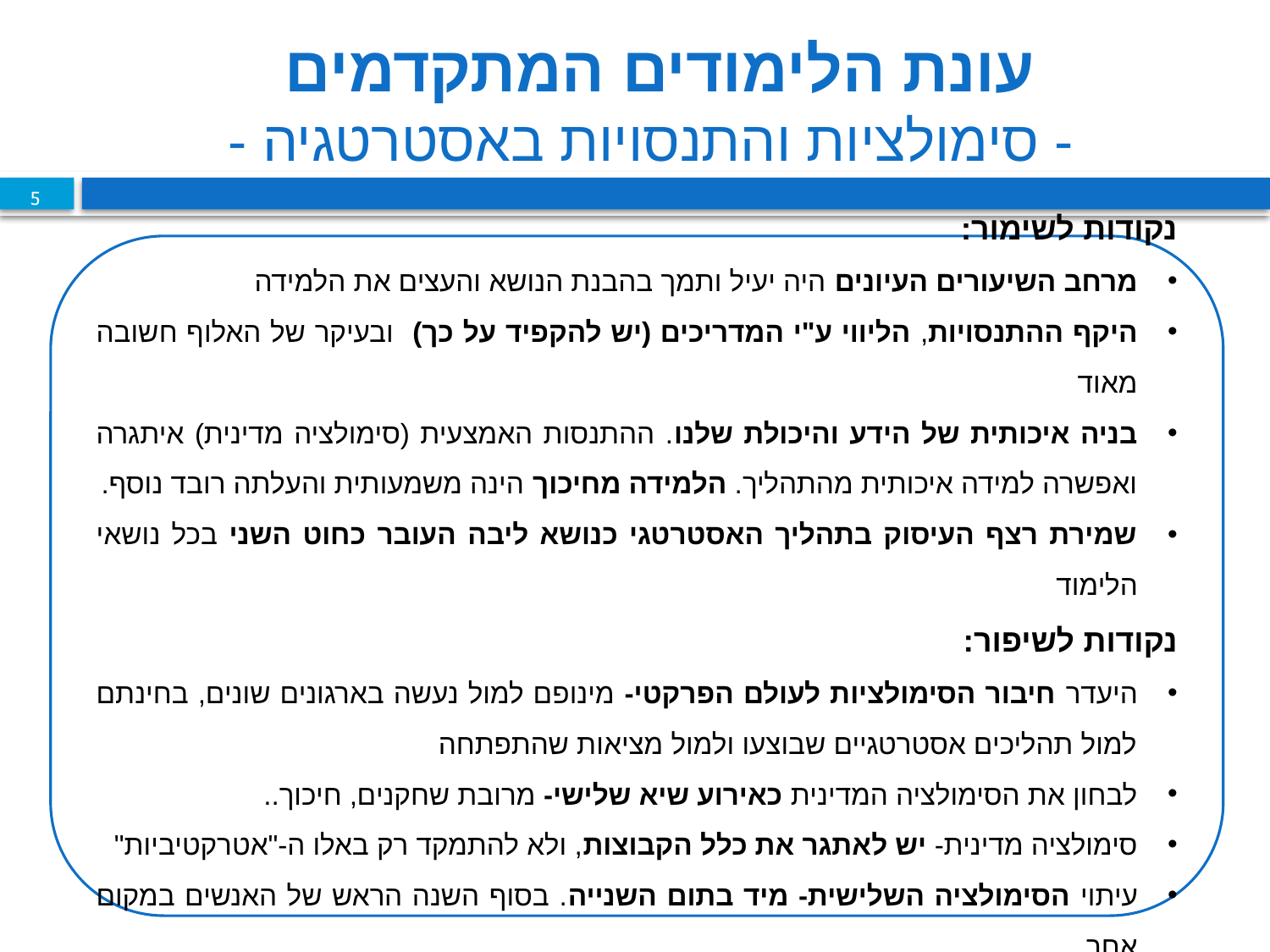

# עונת הלימודים המתקדמים - סימולציות והתנסויות באסטרטגיה -
5
נקודות לשימור:
מרחב השיעורים העיונים היה יעיל ותמך בהבנת הנושא והעצים את הלמידה
היקף ההתנסויות, הליווי ע"י המדריכים (יש להקפיד על כך)  ובעיקר של האלוף חשובה מאוד
בניה איכותית של הידע והיכולת שלנו. ההתנסות האמצעית (סימולציה מדינית) איתגרה ואפשרה למידה איכותית מהתהליך. הלמידה מחיכוך הינה משמעותית והעלתה רובד נוסף.
שמירת רצף העיסוק בתהליך האסטרטגי כנושא ליבה העובר כחוט השני בכל נושאי הלימוד
נקודות לשיפור:
היעדר חיבור הסימולציות לעולם הפרקטי- מינופם למול נעשה בארגונים שונים, בחינתם למול תהליכים אסטרטגיים שבוצעו ולמול מציאות שהתפתחה
לבחון את הסימולציה המדינית כאירוע שיא שלישי- מרובת שחקנים, חיכוך..
סימולציה מדינית- יש לאתגר את כלל הקבוצות, ולא להתמקד רק באלו ה-"אטרקטיביות"
עיתוי הסימולציה השלישית- מיד בתום השנייה. בסוף השנה הראש של האנשים במקום אחר